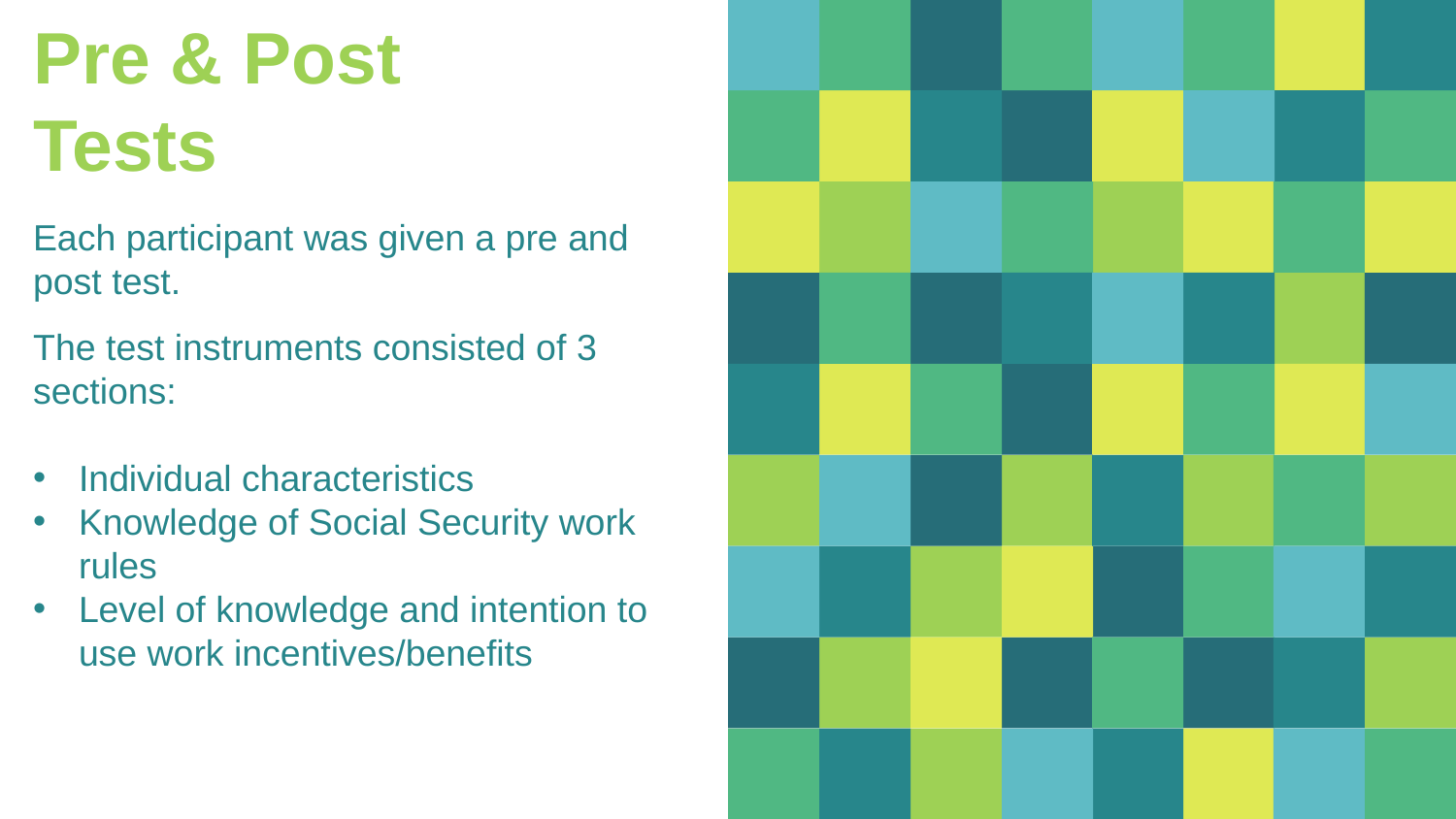

# Pre & Post Tests
Each participant was given a pre and post test.

The test instruments consisted of 3 sections:

Individual characteristics
Knowledge of Social Security work rules
Level of knowledge and intention to use work incentives/benefits